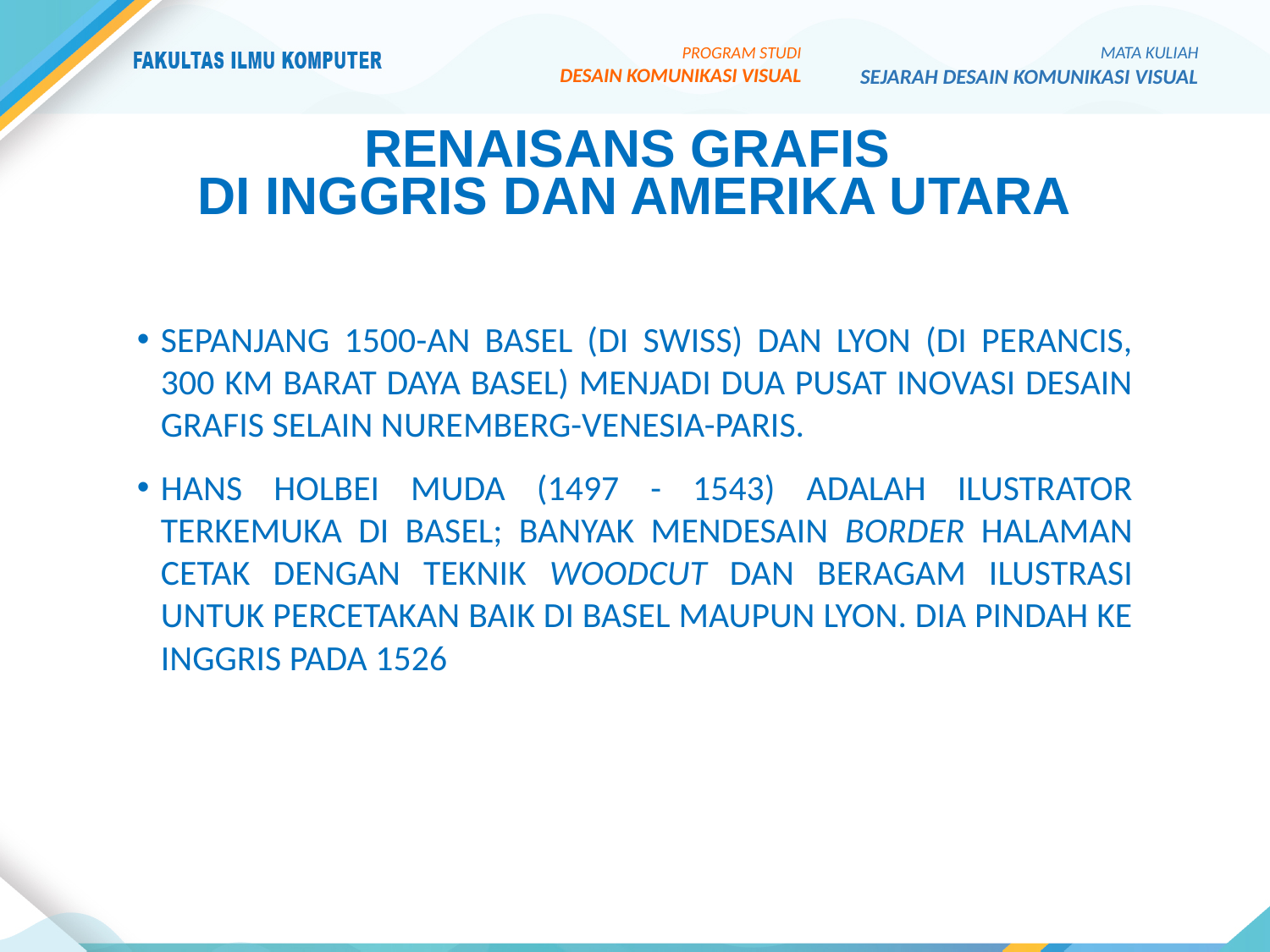

PROGRAM STUDI
DESAIN KOMUNIKASI VISUAL
MATA KULIAH
SEJARAH DESAIN KOMUNIKASI VISUAL
# RENAISANS GRAFIS DI INGGRIS DAN AMERIKA UTARA
SEPANJANG 1500-AN BASEL (DI SWISS) DAN LYON (DI PERANCIS, 300 KM BARAT DAYA BASEL) MENJADI DUA PUSAT INOVASI DESAIN GRAFIS SELAIN NUREMBERG-VENESIA-PARIS.
HANS HOLBEI MUDA (1497 - 1543) ADALAH ILUSTRATOR TERKEMUKA DI BASEL; BANYAK MENDESAIN BORDER HALAMAN CETAK DENGAN TEKNIK WOODCUT DAN BERAGAM ILUSTRASI UNTUK PERCETAKAN BAIK DI BASEL MAUPUN LYON. DIA PINDAH KE INGGRIS PADA 1526